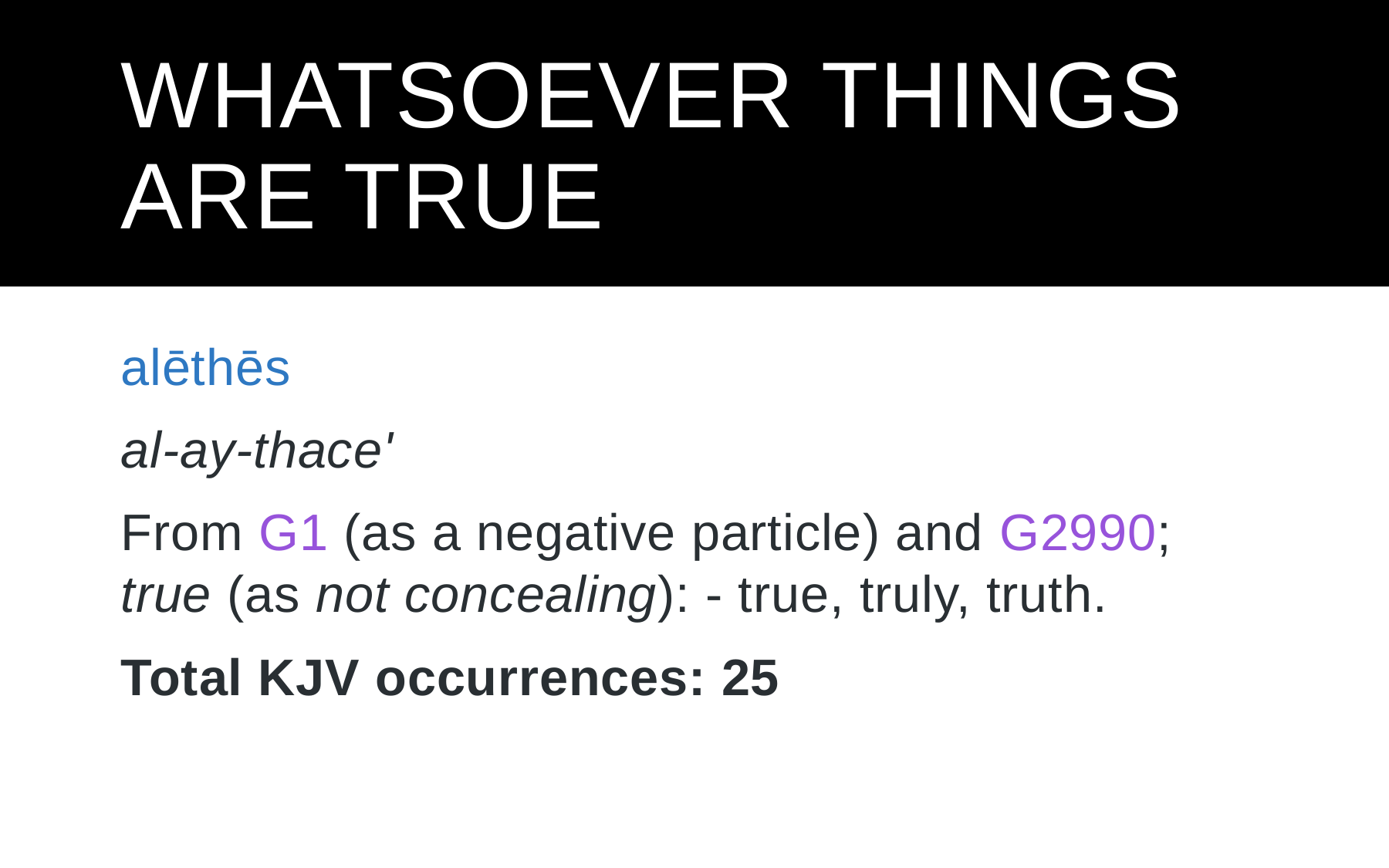

# Whatsoever things are true
alēthēs
al-ay-thace'
From G1 (as a negative particle) and G2990; true (as not concealing): - true, truly, truth.
Total KJV occurrences: 25